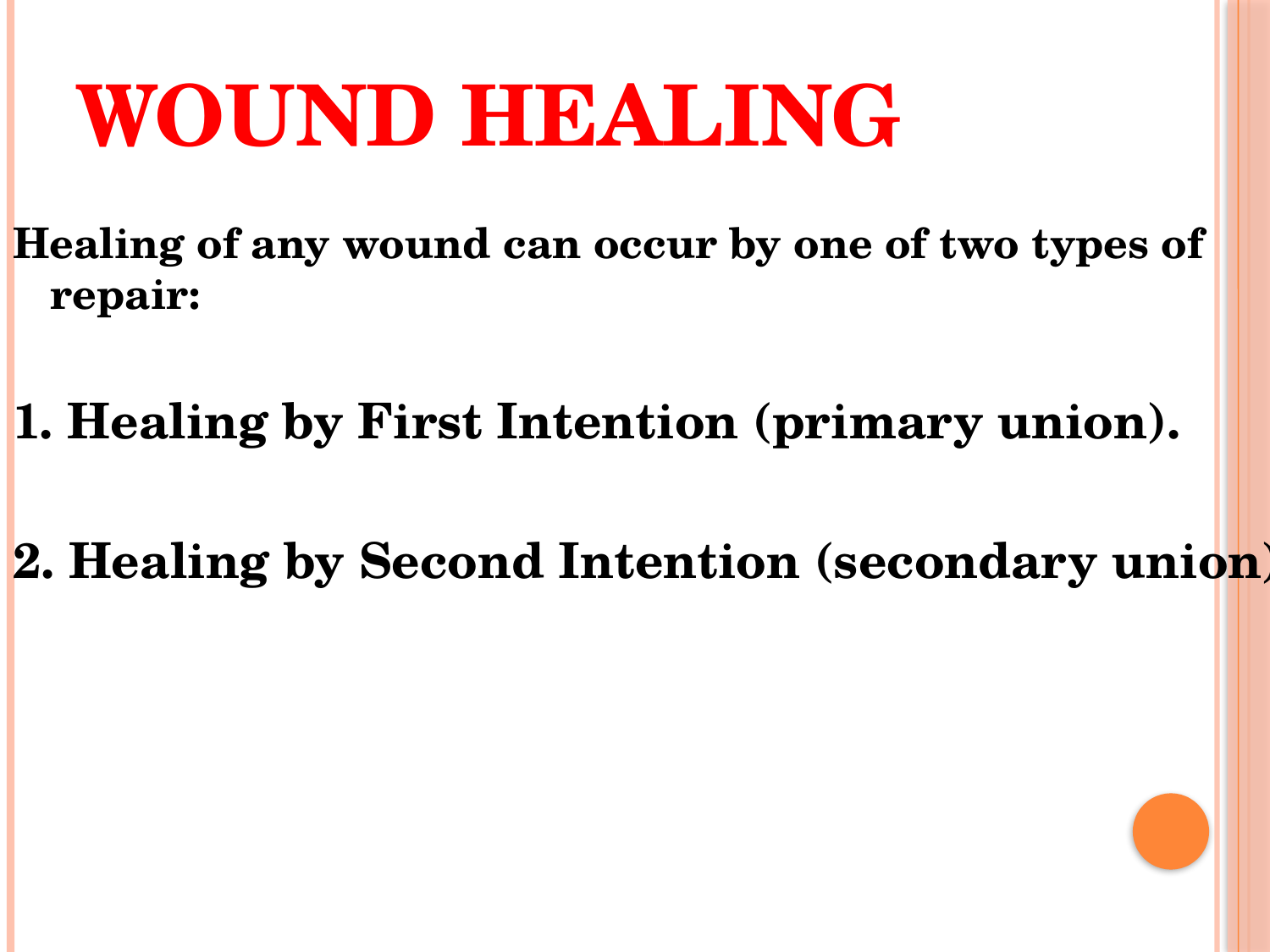

# Wound healing

Healing of any wound can occur by one of two types of repair:

1. Healing by First Intention (primary union).

2. Healing by Second Intention (secondary union).